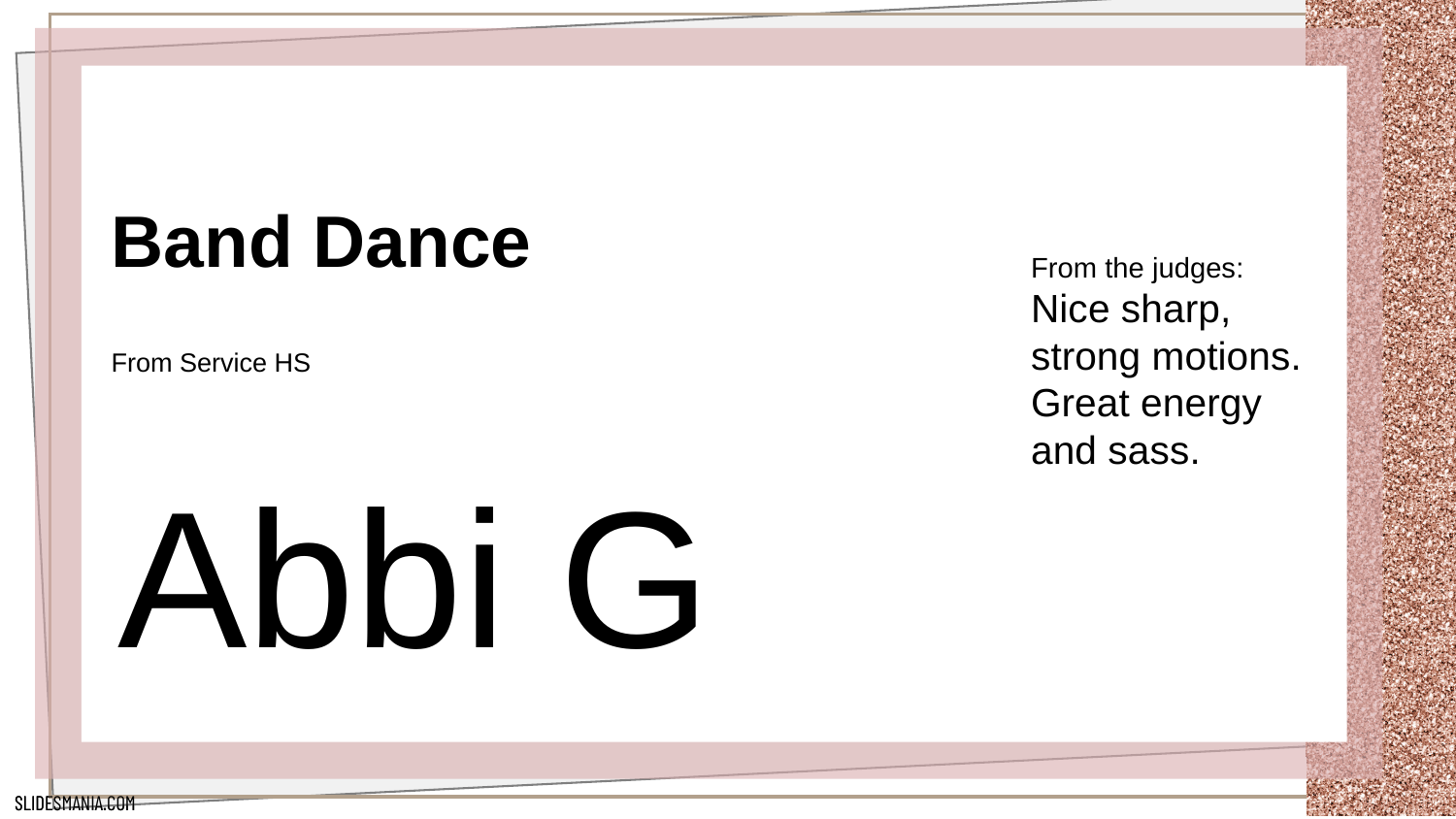

# Band Dance
From the judges:
Nice sharp, strong motions. Great energy and sass.
From Service HS
Abbi G